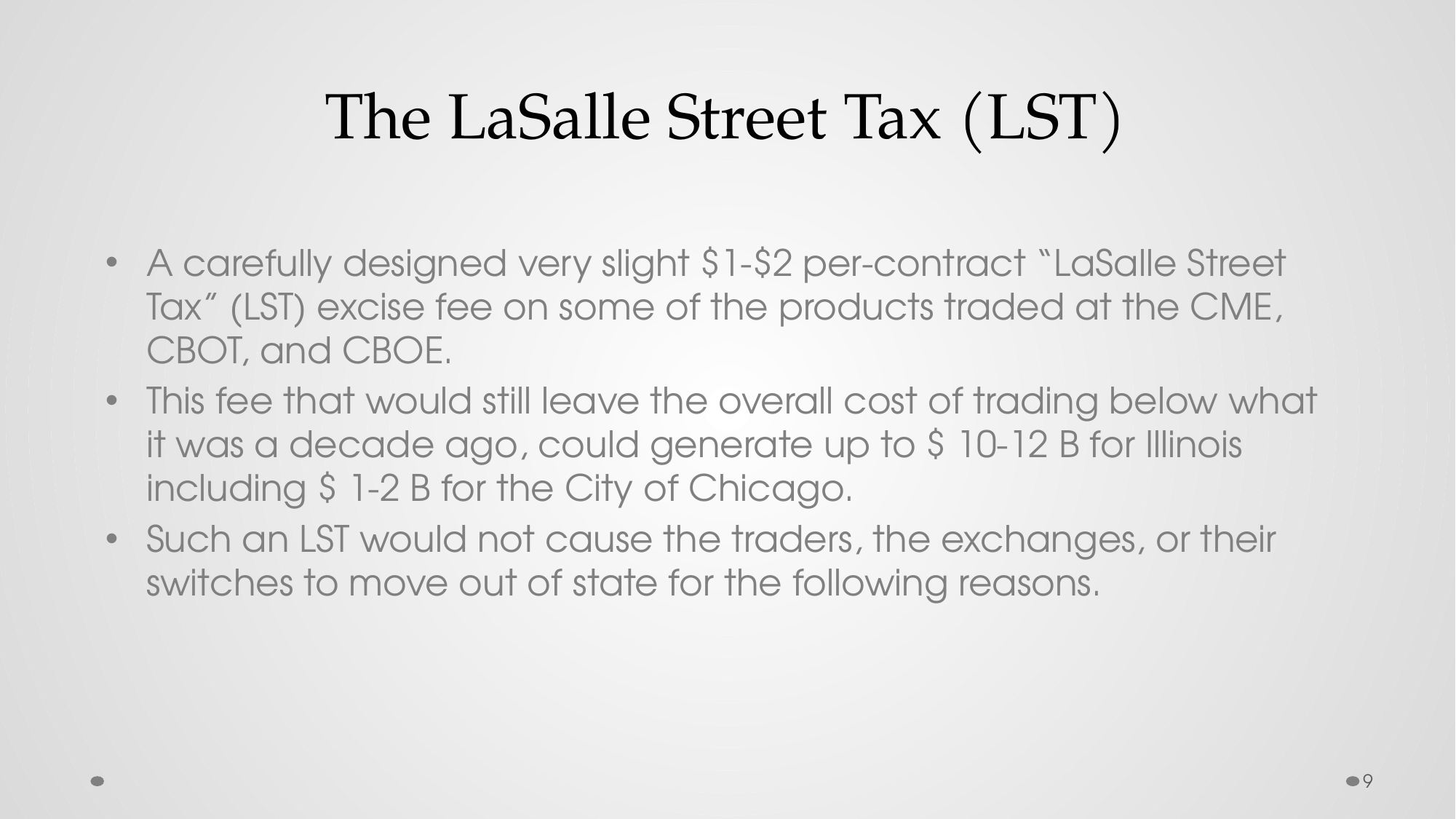

# The LaSalle Street Tax (LST)
A carefully designed very slight $1-$2 per-contract “LaSalle Street Tax” (LST) excise fee on some of the products traded at the CME, CBOT, and CBOE.
This fee that would still leave the overall cost of trading below what it was a decade ago, could generate up to $ 10-12 B for Illinois including $ 1-2 B for the City of Chicago.
Such an LST would not cause the traders, the exchanges, or their switches to move out of state for the following reasons.
9